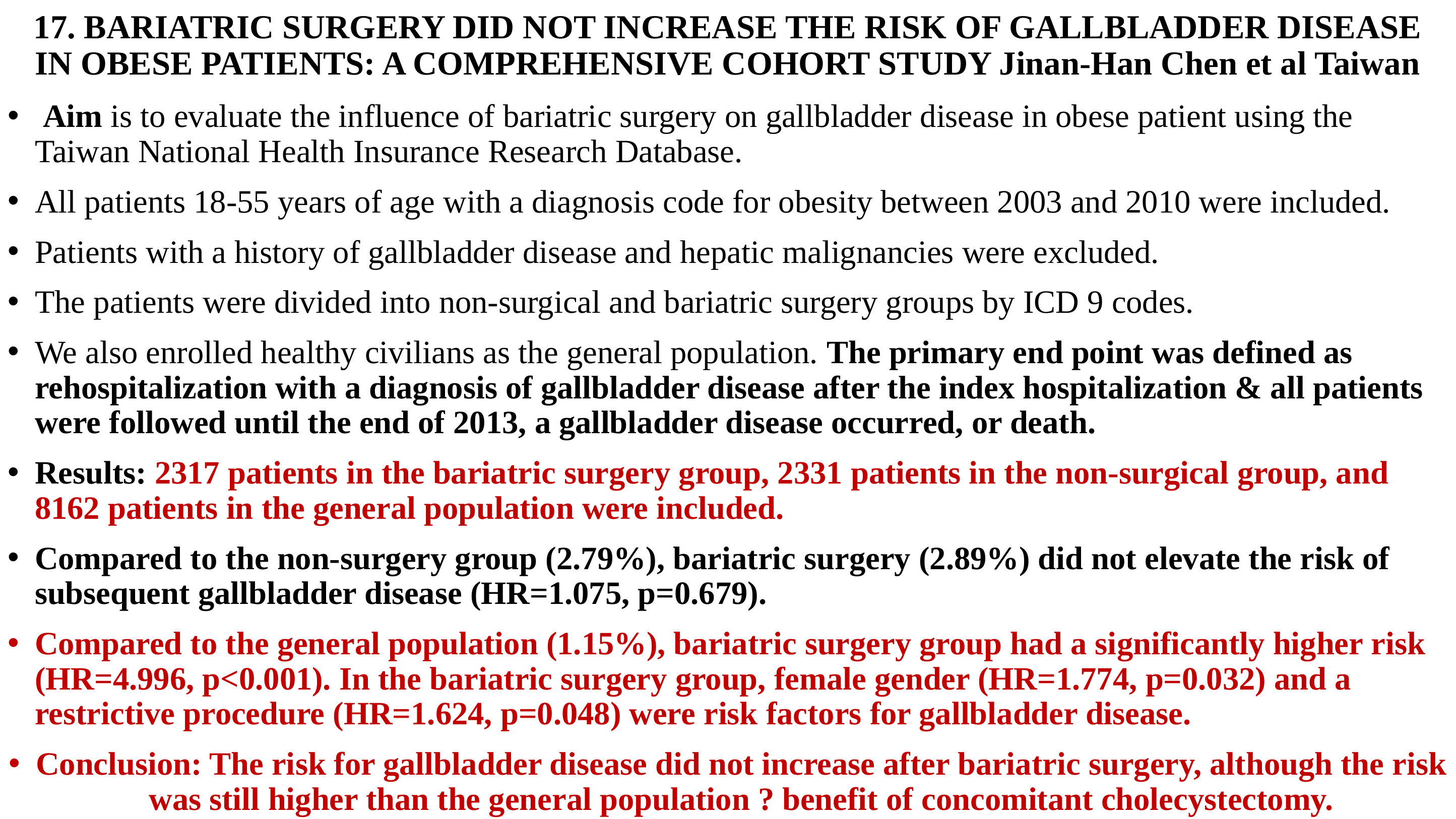

# 17. BARIATRIC SURGERY DID NOT INCREASE THE RISK OF GALLBLADDER DISEASE IN OBESE PATIENTS: A COMPREHENSIVE COHORT STUDY Jinan-Han Chen et al Taiwan
 Aim is to evaluate the influence of bariatric surgery on gallbladder disease in obese patient using the Taiwan National Health Insurance Research Database.
All patients 18-55 years of age with a diagnosis code for obesity between 2003 and 2010 were included.
Patients with a history of gallbladder disease and hepatic malignancies were excluded.
The patients were divided into non-surgical and bariatric surgery groups by ICD 9 codes.
We also enrolled healthy civilians as the general population. The primary end point was defined as rehospitalization with a diagnosis of gallbladder disease after the index hospitalization & all patients were followed until the end of 2013, a gallbladder disease occurred, or death.
Results: 2317 patients in the bariatric surgery group, 2331 patients in the non-surgical group, and 8162 patients in the general population were included.
Compared to the non-surgery group (2.79%), bariatric surgery (2.89%) did not elevate the risk of subsequent gallbladder disease (HR=1.075, p=0.679).
Compared to the general population (1.15%), bariatric surgery group had a significantly higher risk (HR=4.996, p<0.001). In the bariatric surgery group, female gender (HR=1.774, p=0.032) and a restrictive procedure (HR=1.624, p=0.048) were risk factors for gallbladder disease.
Conclusion: The risk for gallbladder disease did not increase after bariatric surgery, although the risk was still higher than the general population ? benefit of concomitant cholecystectomy.